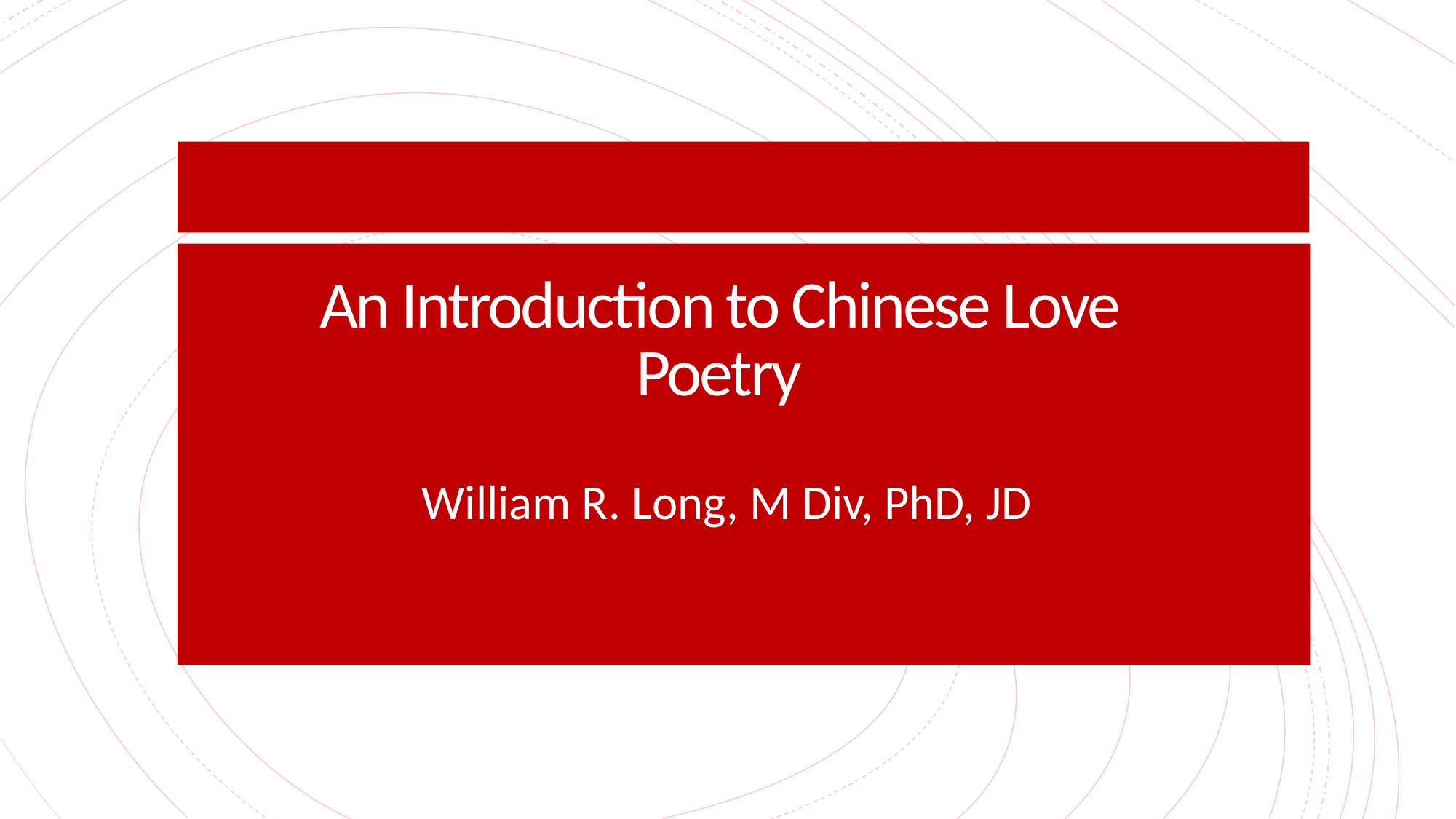

# An Introduction to Chinese Love Poetry
William R. Long, M Div, PhD, JD